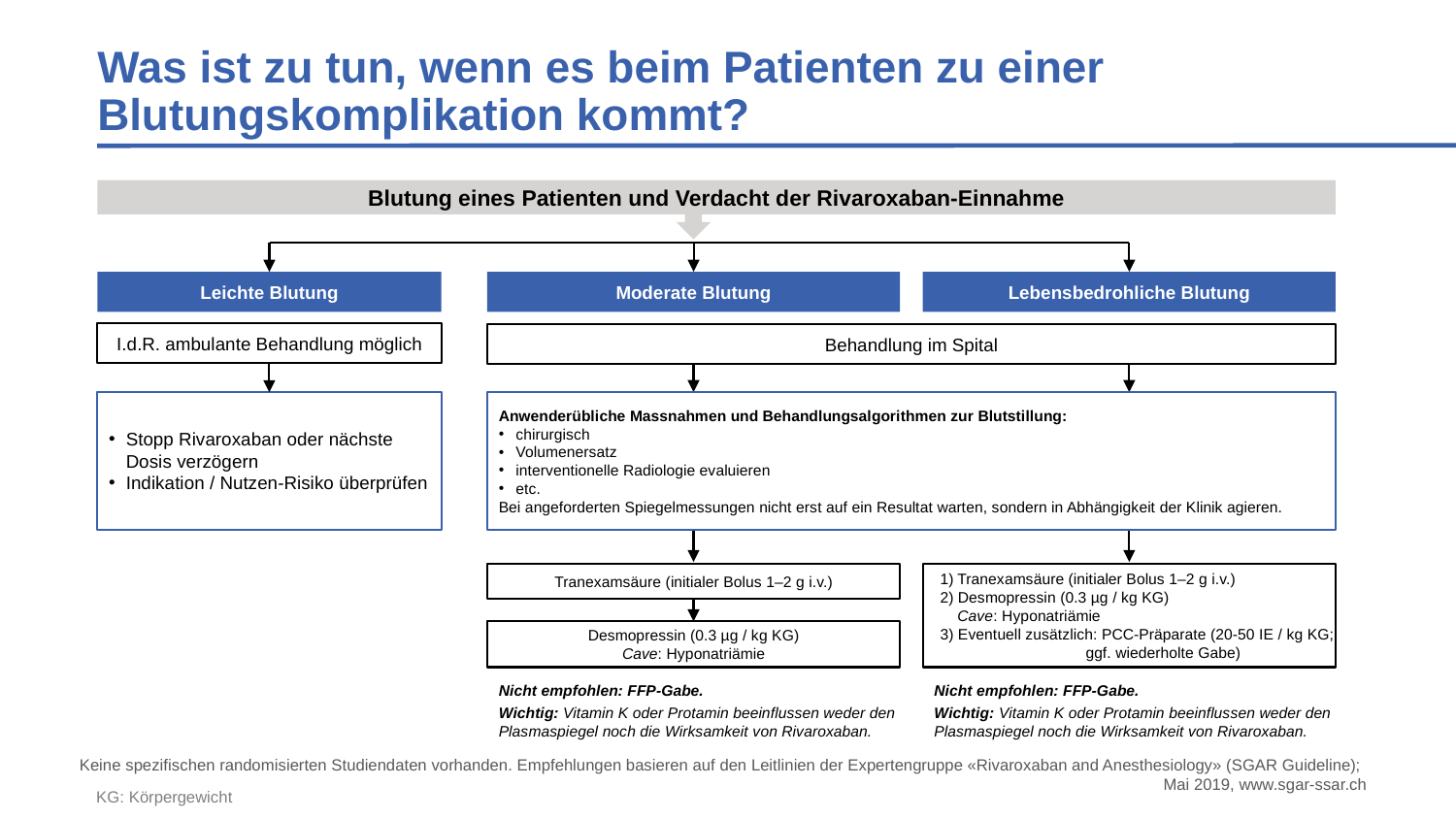

# Was ist zu tun, wenn es beim Patienten zu einer Blutungskomplikation kommt?
Blutung eines Patienten und Verdacht der Rivaroxaban-Einnahme

Leichte Blutung
Moderate Blutung
Lebensbedrohliche Blutung
I.d.R. ambulante Behandlung möglich
Behandlung im Spital
Anwenderübliche Massnahmen und Behandlungsalgorithmen zur Blutstillung:
chirurgisch
Volumenersatz
interventionelle Radiologie evaluieren
etc.
Bei angeforderten Spiegelmessungen nicht erst auf ein Resultat warten, sondern in Abhängigkeit der Klinik agieren.
Stopp Rivaroxaban oder nächste Dosis verzögern
Indikation / Nutzen-Risiko überprüfen
Tranexamsäure (initialer Bolus 1–2 g i.v.)
	1) Tranexamsäure (initialer Bolus 1–2 g i.v.)
2) Desmopressin (0.3 µg / kg KG)
    Cave: Hyponatriämie
3) Eventuell zusätzlich: PCC-Präparate (20-50 IE / kg KG; 	ggf. wiederholte Gabe)
Desmopressin (0.3 µg / kg KG)
Cave: Hyponatriämie

Nicht empfohlen: FFP-Gabe.
Wichtig: Vitamin K oder Protamin beeinflussen weder den Plasmaspiegel noch die Wirksamkeit von Rivaroxaban.
Nicht empfohlen: FFP-Gabe.
Wichtig: Vitamin K oder Protamin beeinflussen weder den Plasmaspiegel noch die Wirksamkeit von Rivaroxaban.
Keine spezifischen randomisierten Studiendaten vorhanden. Empfehlungen basieren auf den Leitlinien der Expertengruppe «Rivaroxaban and Anesthesiology» (SGAR Guideline);
Mai 2019, www.sgar-ssar.ch
KG: Körpergewicht